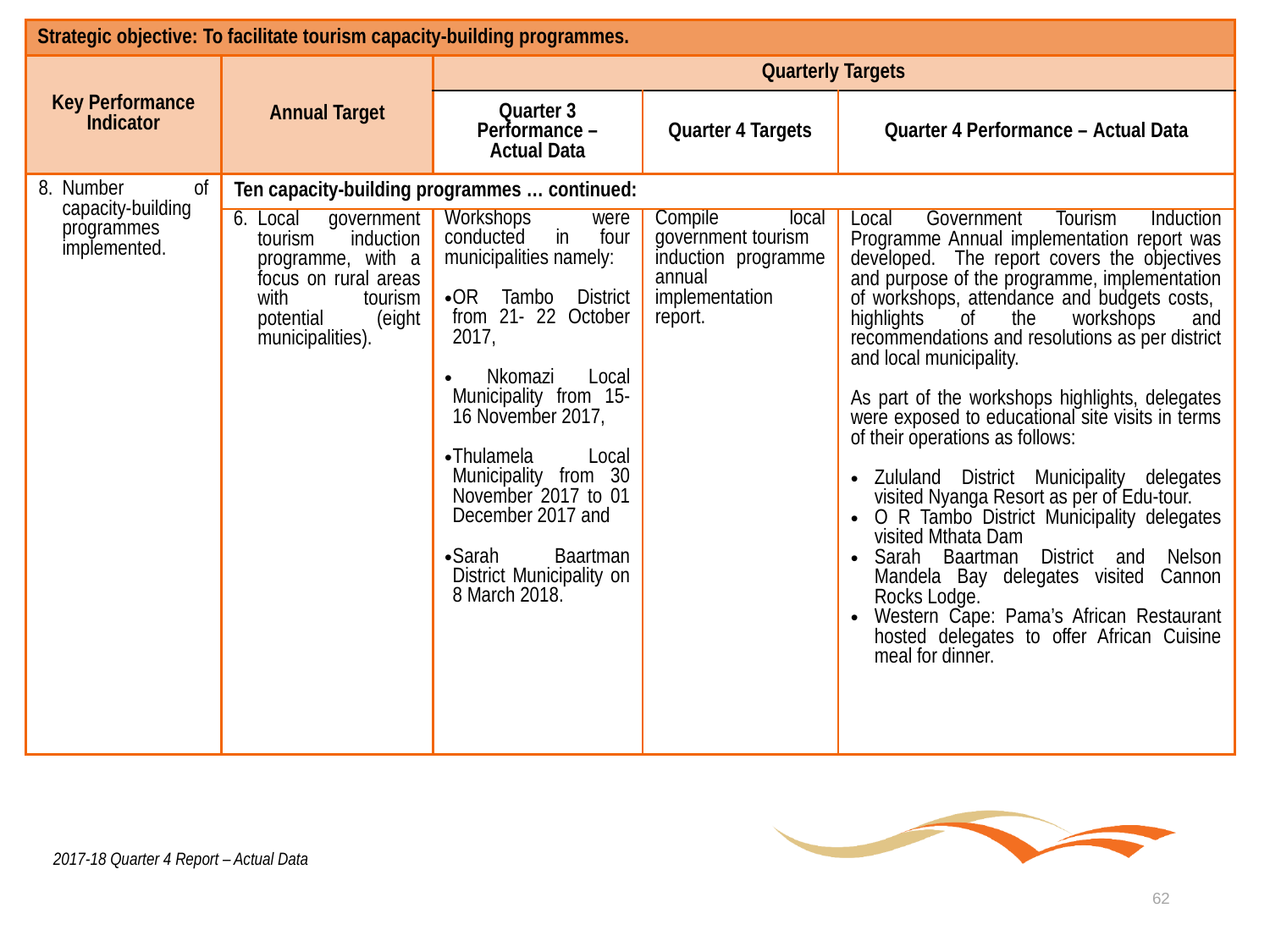

| Strategic objective: To facilitate tourism capacity-building programmes. |  |  |  |  |
| --- | --- | --- | --- | --- |
| Key Performance Indicator | Annual Target | Quarterly Targets |  |  |
|  |  | Quarter 3 Performance – Actual Data | Quarter 4 Targets | Quarter 4 Performance – Actual Data |
| Number of capacity-building programmes implemented. | Ten capacity-building programmes … continued: |  |  |  |
|  | Local government tourism induction programme, with a focus on rural areas with tourism potential (eight municipalities). | Workshops were conducted in four municipalities namely: OR Tambo District from 21- 22 October 2017, Nkomazi Local Municipality from 15-16 November 2017, Thulamela Local Municipality from 30 November 2017 to 01 December 2017 and Sarah Baartman District Municipality on 8 March 2018. | Compile local government tourism induction programme annual implementation report. | Local Government Tourism Induction Programme Annual implementation report was developed. The report covers the objectives and purpose of the programme, implementation of workshops, attendance and budgets costs, highlights of the workshops and recommendations and resolutions as per district and local municipality. As part of the workshops highlights, delegates were exposed to educational site visits in terms of their operations as follows: Zululand District Municipality delegates visited Nyanga Resort as per of Edu-tour. O R Tambo District Municipality delegates visited Mthata Dam Sarah Baartman District and Nelson Mandela Bay delegates visited Cannon Rocks Lodge. Western Cape: Pama’s African Restaurant hosted delegates to offer African Cuisine meal for dinner. |

2017-18 Quarter 4 Report – Actual Data
62